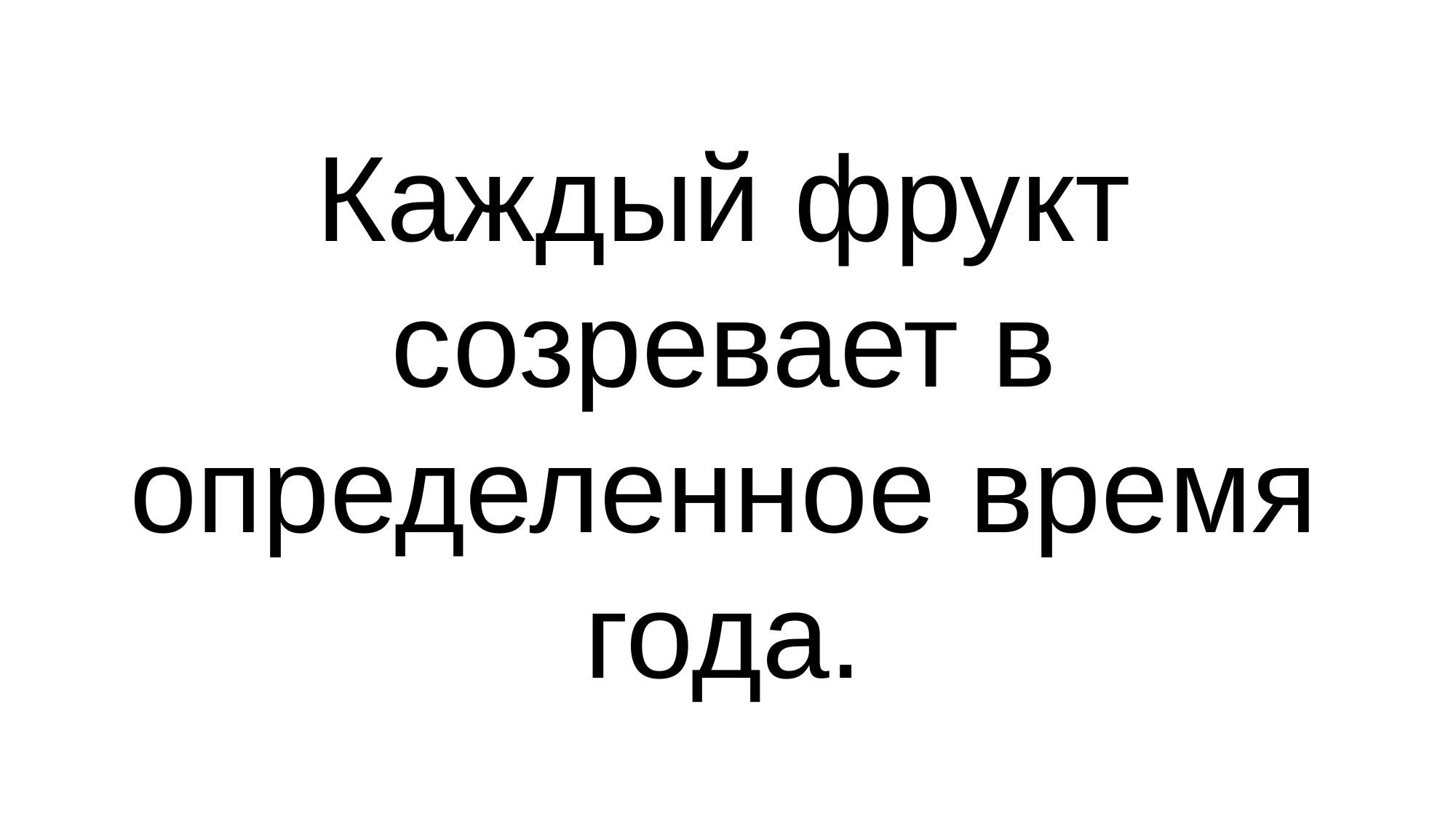

Каждый фрукт созревает в определенное время года.